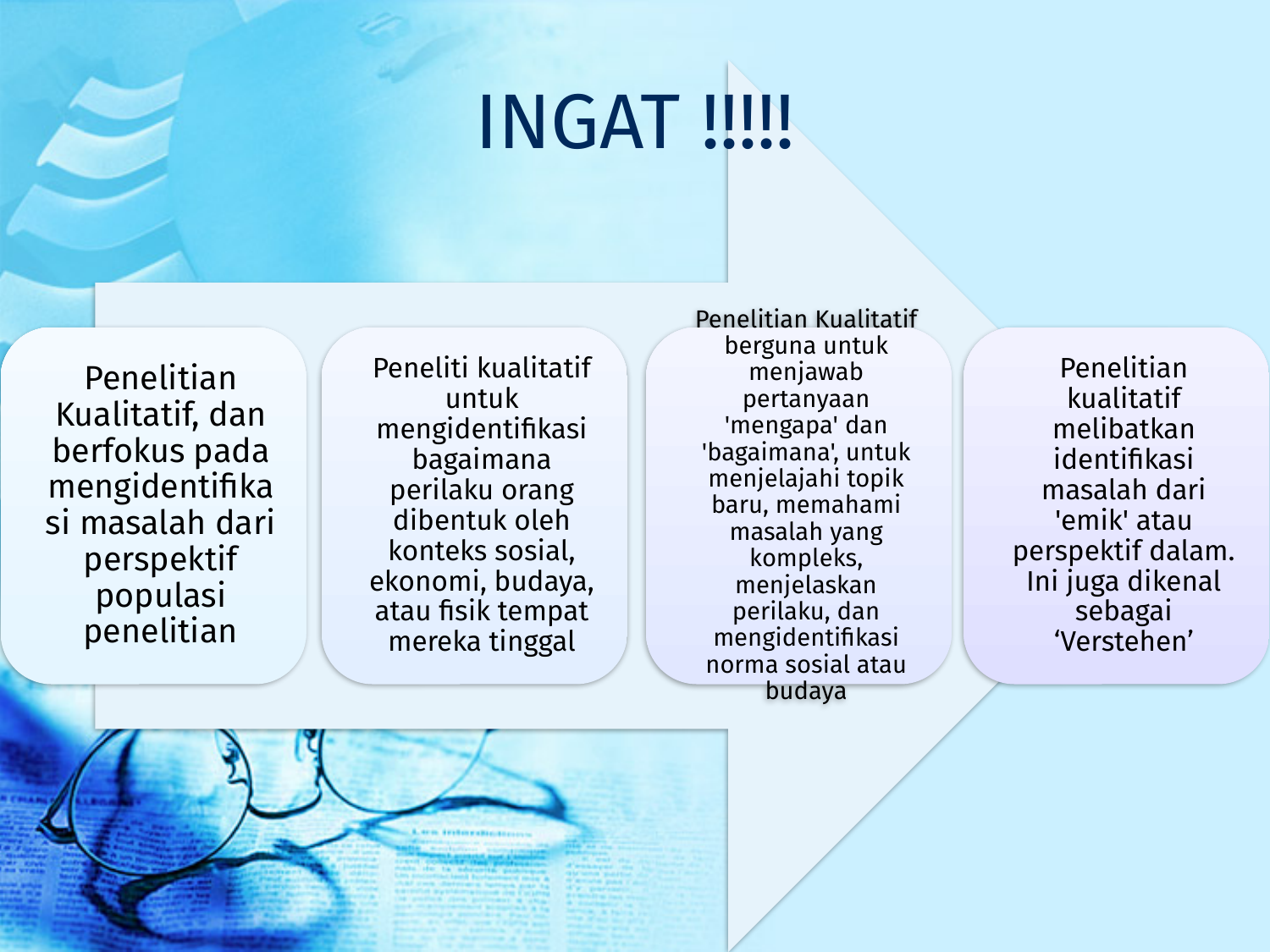

# INGAT !!!!!
Penelitian Kualitatif, dan berfokus pada mengidentifikasi masalah dari perspektif populasi penelitian
Peneliti kualitatif untuk mengidentifikasi bagaimana perilaku orang dibentuk oleh konteks sosial, ekonomi, budaya, atau fisik tempat mereka tinggal
Penelitian Kualitatif berguna untuk menjawab pertanyaan 'mengapa' dan 'bagaimana', untuk menjelajahi topik baru, memahami masalah yang kompleks, menjelaskan perilaku, dan mengidentifikasi norma sosial atau budaya
Penelitian kualitatif melibatkan identifikasi masalah dari 'emik' atau perspektif dalam. Ini juga dikenal sebagai ‘Verstehen’